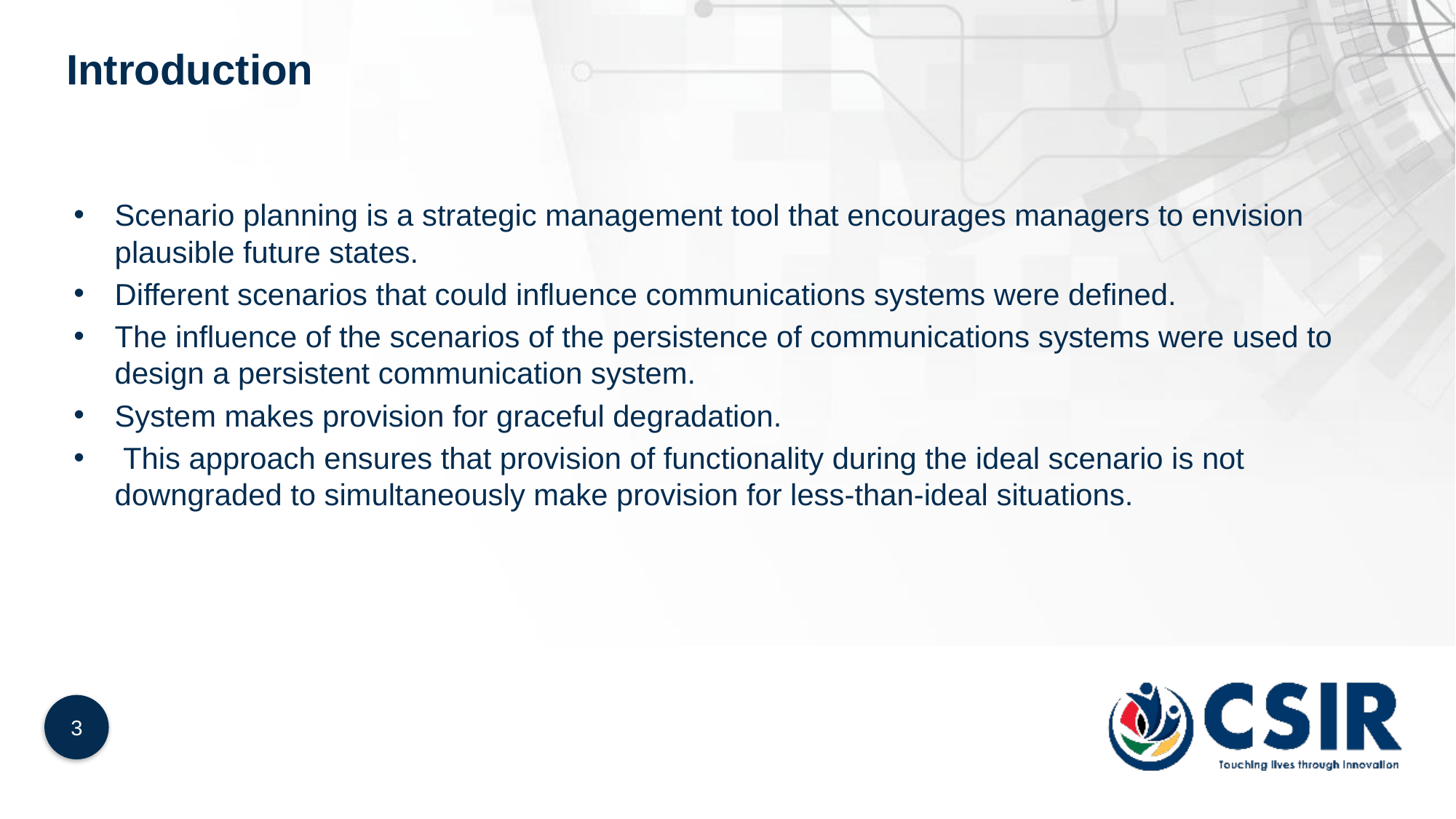

# Introduction
Scenario planning is a strategic management tool that encourages managers to envision plausible future states.
Different scenarios that could influence communications systems were defined.
The influence of the scenarios of the persistence of communications systems were used to design a persistent communication system.
System makes provision for graceful degradation.
 This approach ensures that provision of functionality during the ideal scenario is not downgraded to simultaneously make provision for less-than-ideal situations.